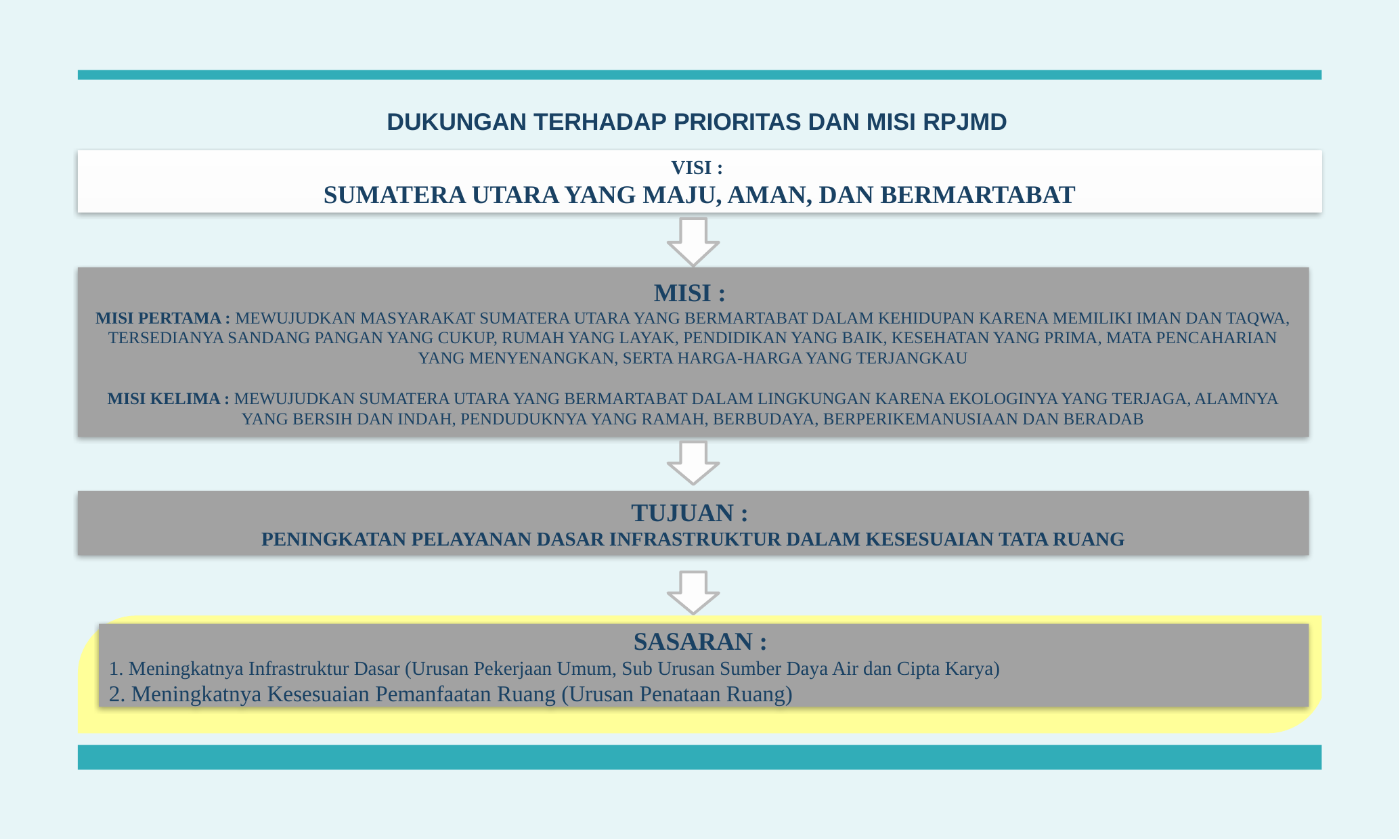

# DUKUNGAN TERHADAP PRIORITAS DAN MISI RPJMD
VISI :
SUMATERA UTARA YANG MAJU, AMAN, DAN BERMARTABAT

MISI :
MISI PERTAMA : MEWUJUDKAN MASYARAKAT SUMATERA UTARA YANG BERMARTABAT DALAM KEHIDUPAN KARENA MEMILIKI IMAN DAN TAQWA, TERSEDIANYA SANDANG PANGAN YANG CUKUP, RUMAH YANG LAYAK, PENDIDIKAN YANG BAIK, KESEHATAN YANG PRIMA, MATA PENCAHARIAN YANG MENYENANGKAN, SERTA HARGA-HARGA YANG TERJANGKAU

MISI KELIMA : MEWUJUDKAN SUMATERA UTARA YANG BERMARTABAT DALAM LINGKUNGAN KARENA EKOLOGINYA YANG TERJAGA, ALAMNYA YANG BERSIH DAN INDAH, PENDUDUKNYA YANG RAMAH, BERBUDAYA, BERPERIKEMANUSIAAN DAN BERADAB

TUJUAN :
PENINGKATAN PELAYANAN DASAR INFRASTRUKTUR DALAM KESESUAIAN TATA RUANG

SASARAN :
1. Meningkatnya Infrastruktur Dasar (Urusan Pekerjaan Umum, Sub Urusan Sumber Daya Air dan Cipta Karya)
2. Meningkatnya Kesesuaian Pemanfaatan Ruang (Urusan Penataan Ruang)